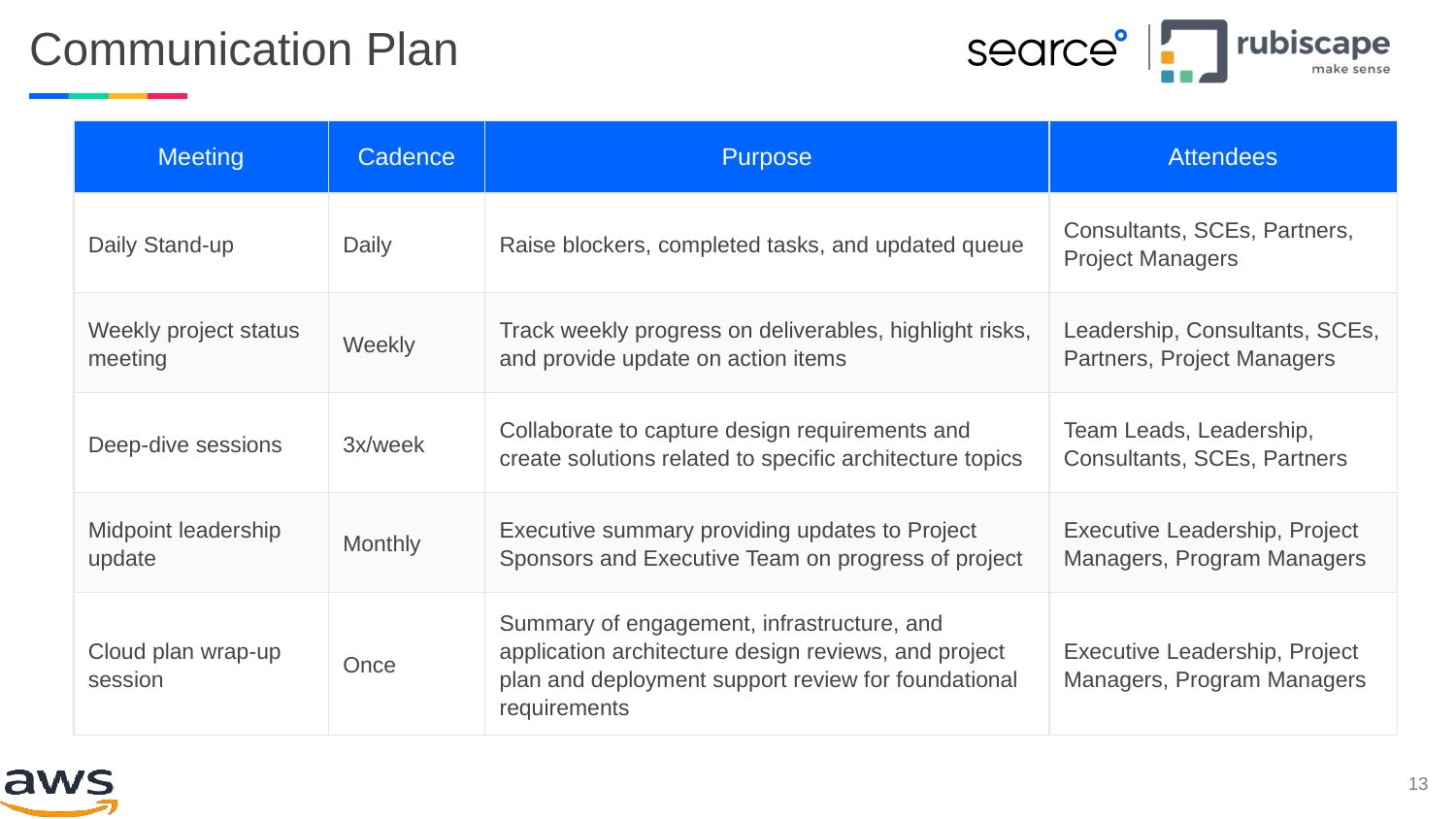

# Communication Plan
| Meeting | Cadence | Purpose | Attendees |
| --- | --- | --- | --- |
| Daily Stand-up | Daily | Raise blockers, completed tasks, and updated queue | Consultants, SCEs, Partners, Project Managers |
| Weekly project status meeting | Weekly | Track weekly progress on deliverables, highlight risks, and provide update on action items | Leadership, Consultants, SCEs, Partners, Project Managers |
| Deep-dive sessions | 3x/week | Collaborate to capture design requirements and create solutions related to specific architecture topics | Team Leads, Leadership, Consultants, SCEs, Partners |
| Midpoint leadership update | Monthly | Executive summary providing updates to Project Sponsors and Executive Team on progress of project | Executive Leadership, Project Managers, Program Managers |
| Cloud plan wrap-up session | Once | Summary of engagement, infrastructure, and application architecture design reviews, and project plan and deployment support review for foundational requirements | Executive Leadership, Project Managers, Program Managers |
13